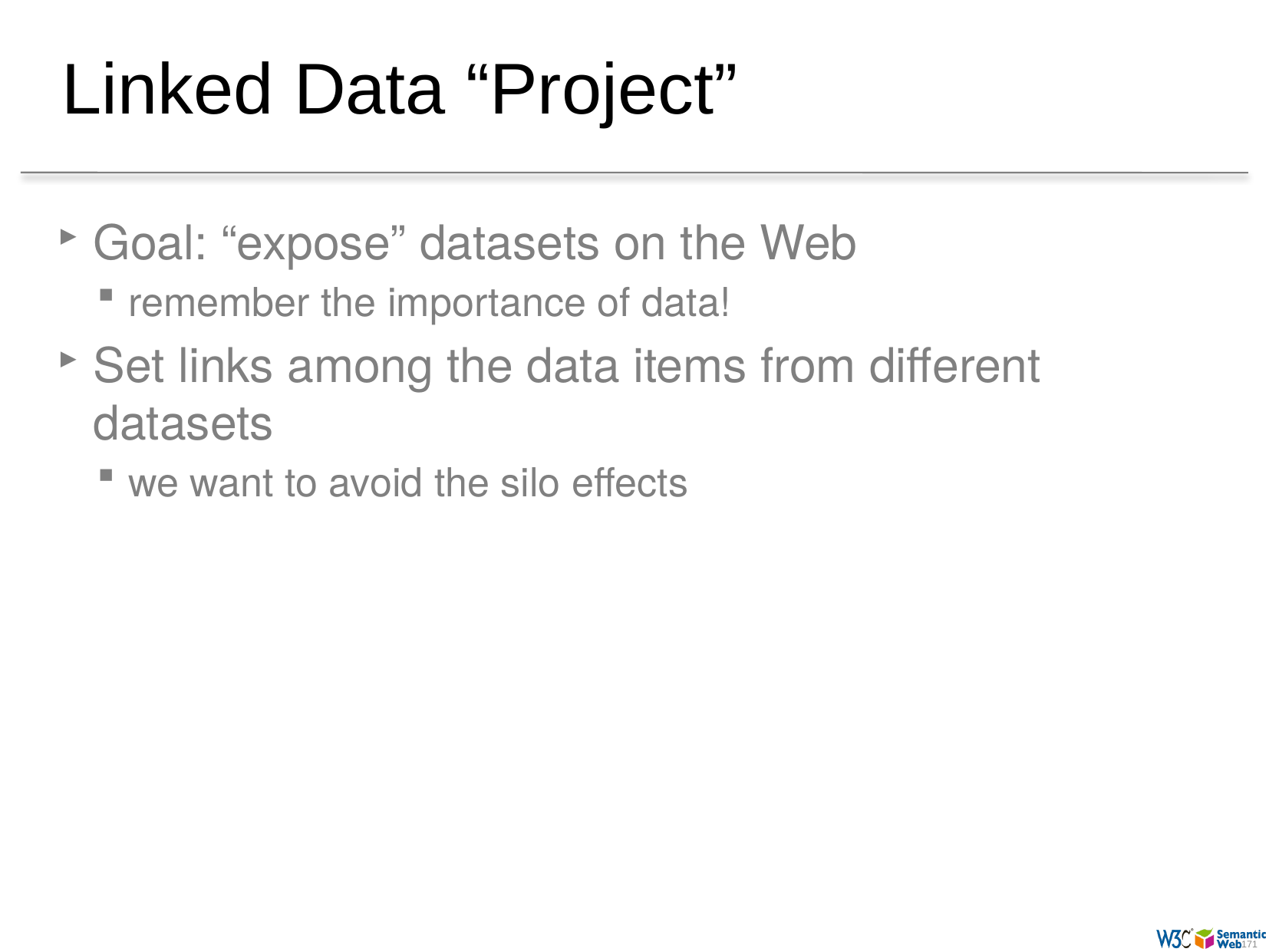

# Linked Data “Project”
Goal: “expose” datasets on the Web
remember the importance of data!
Set links among the data items from different datasets
we want to avoid the silo effects